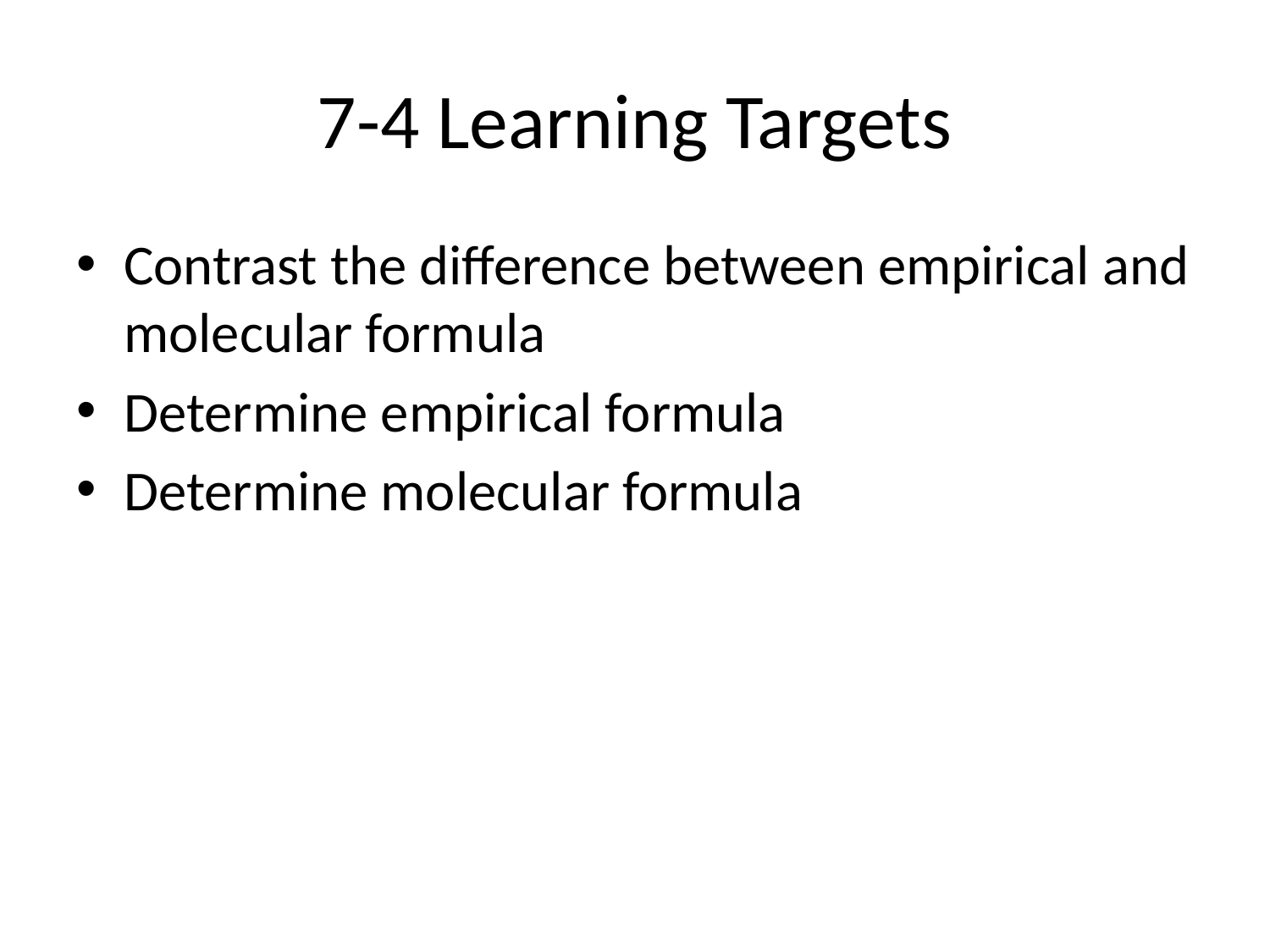

# 7-4 Learning Targets
Contrast the difference between empirical and molecular formula
Determine empirical formula
Determine molecular formula